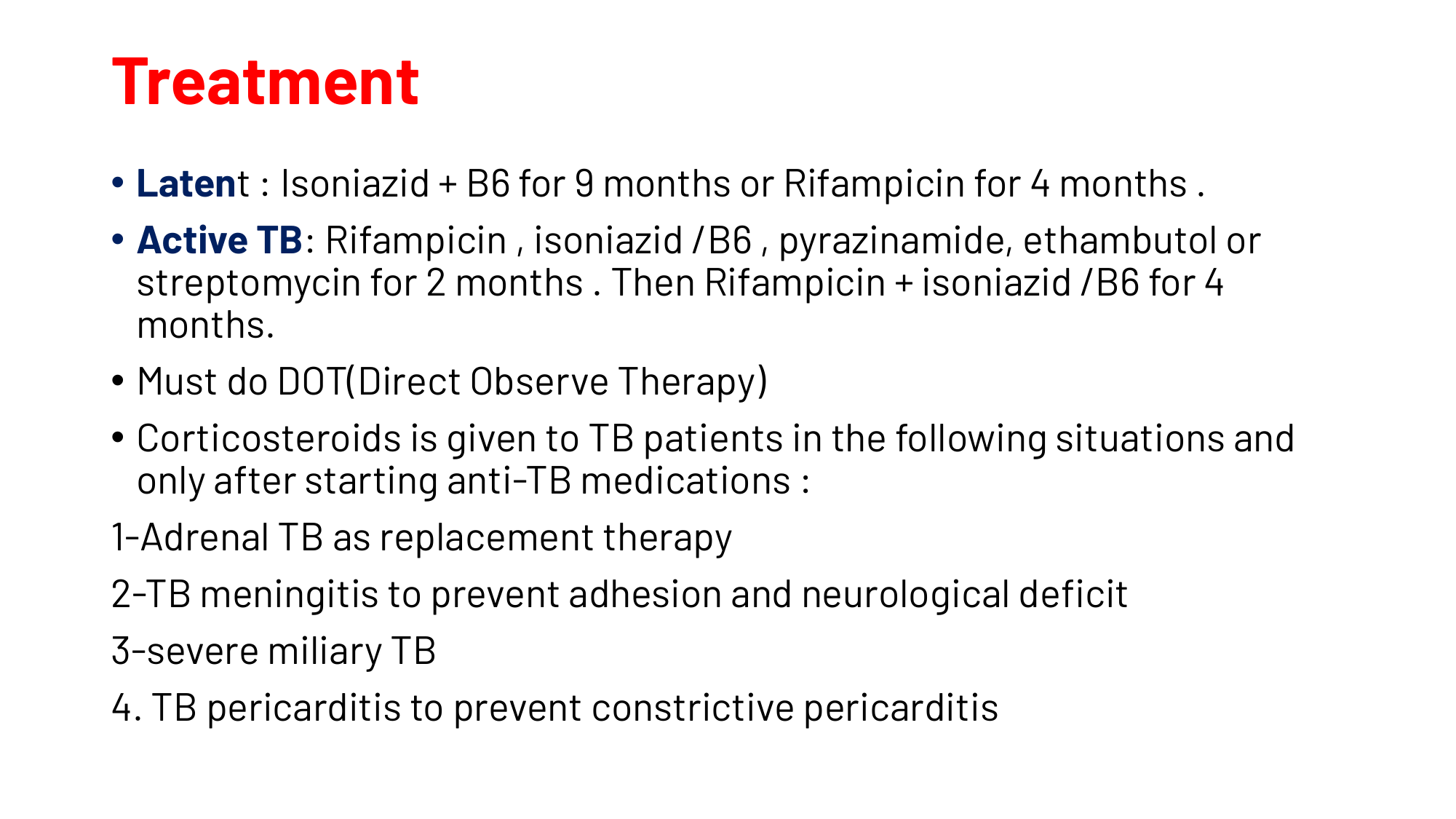

# Treatment
Latent : Isoniazid + B6 for 9 months or Rifampicin for 4 months .
Active TB: Rifampicin , isoniazid /B6 , pyrazinamide, ethambutol or streptomycin for 2 months . Then Rifampicin + isoniazid /B6 for 4 months.
Must do DOT(Direct Observe Therapy)
Corticosteroids is given to TB patients in the following situations and only after starting anti-TB medications :
1-Adrenal TB as replacement therapy
2-TB meningitis to prevent adhesion and neurological deficit
3-severe miliary TB
4. TB pericarditis to prevent constrictive pericarditis